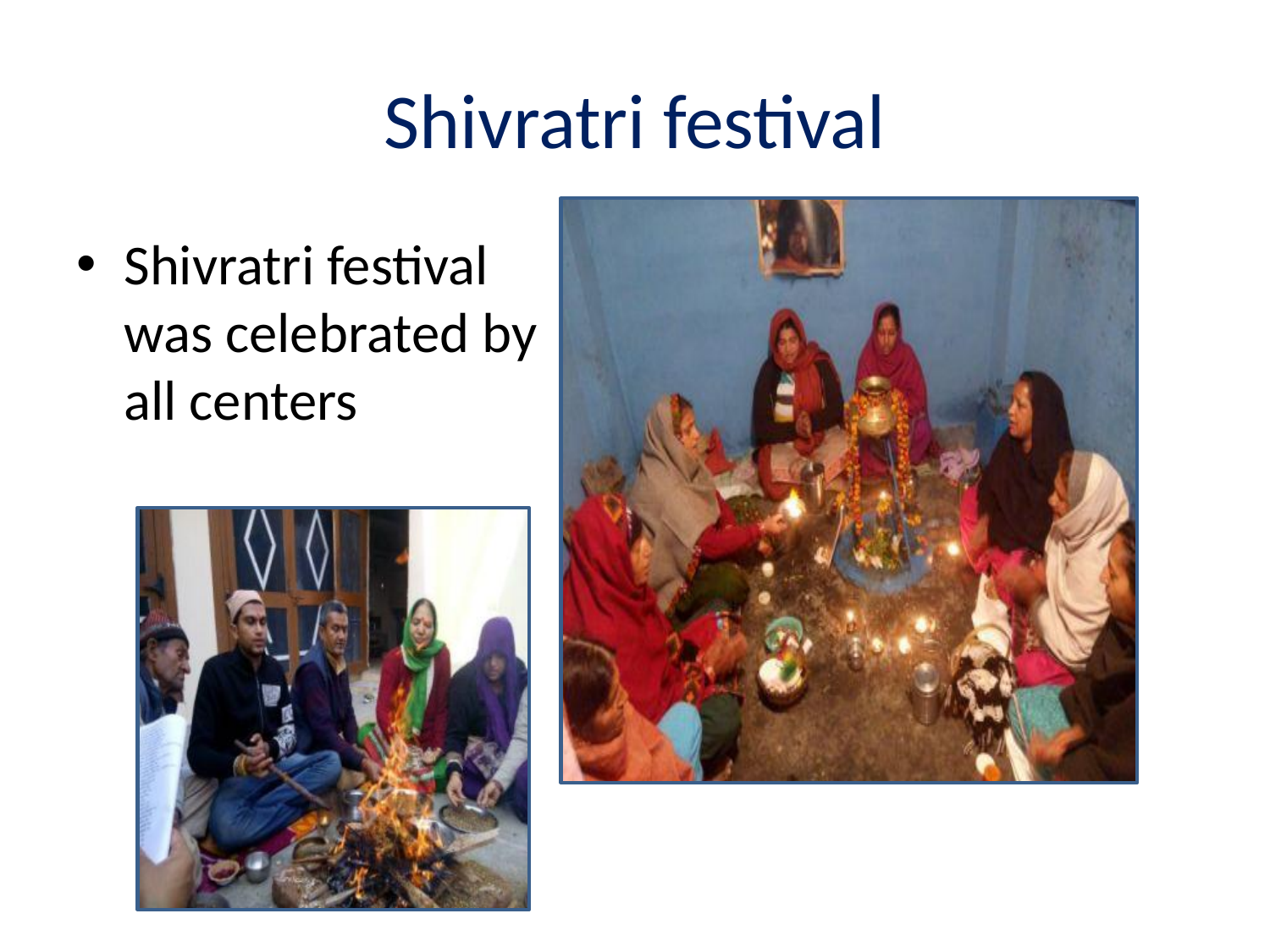

# Shivratri festival

Shivratri festival was celebrated by all centers